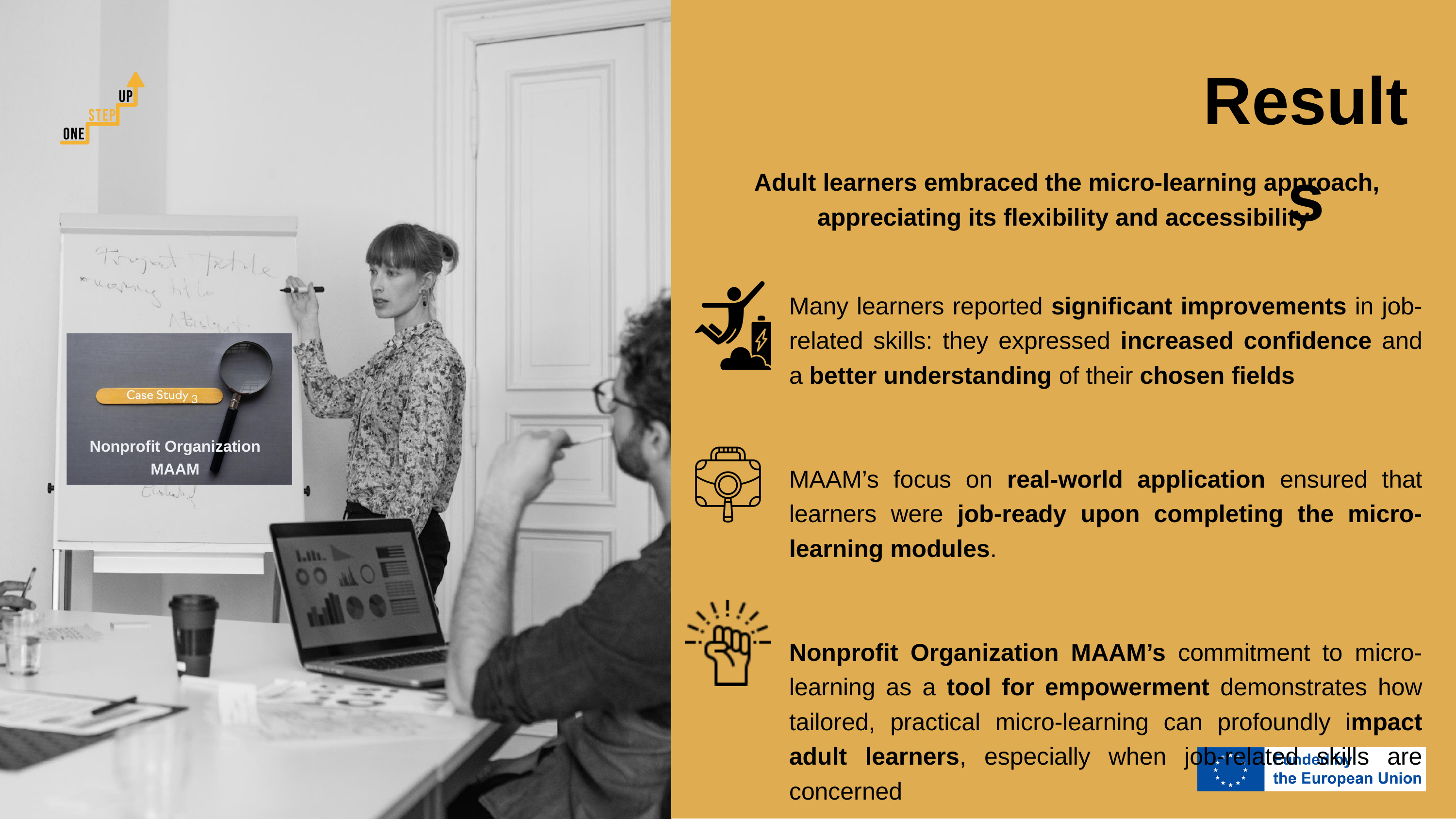

Results

 Adult learners embraced the micro-learning approach, appreciating its flexibility and accessibility

Many learners reported significant improvements in job-related skills: they expressed increased confidence and a better understanding of their chosen fields

MAAM’s focus on real-world application ensured that learners were job-ready upon completing the micro-learning modules.

Nonprofit Organization MAAM’s commitment to micro-learning as a tool for empowerment demonstrates how tailored, practical micro-learning can profoundly impact adult learners, especially when job-related skills are concerned

3
Nonprofit Organization MAAM